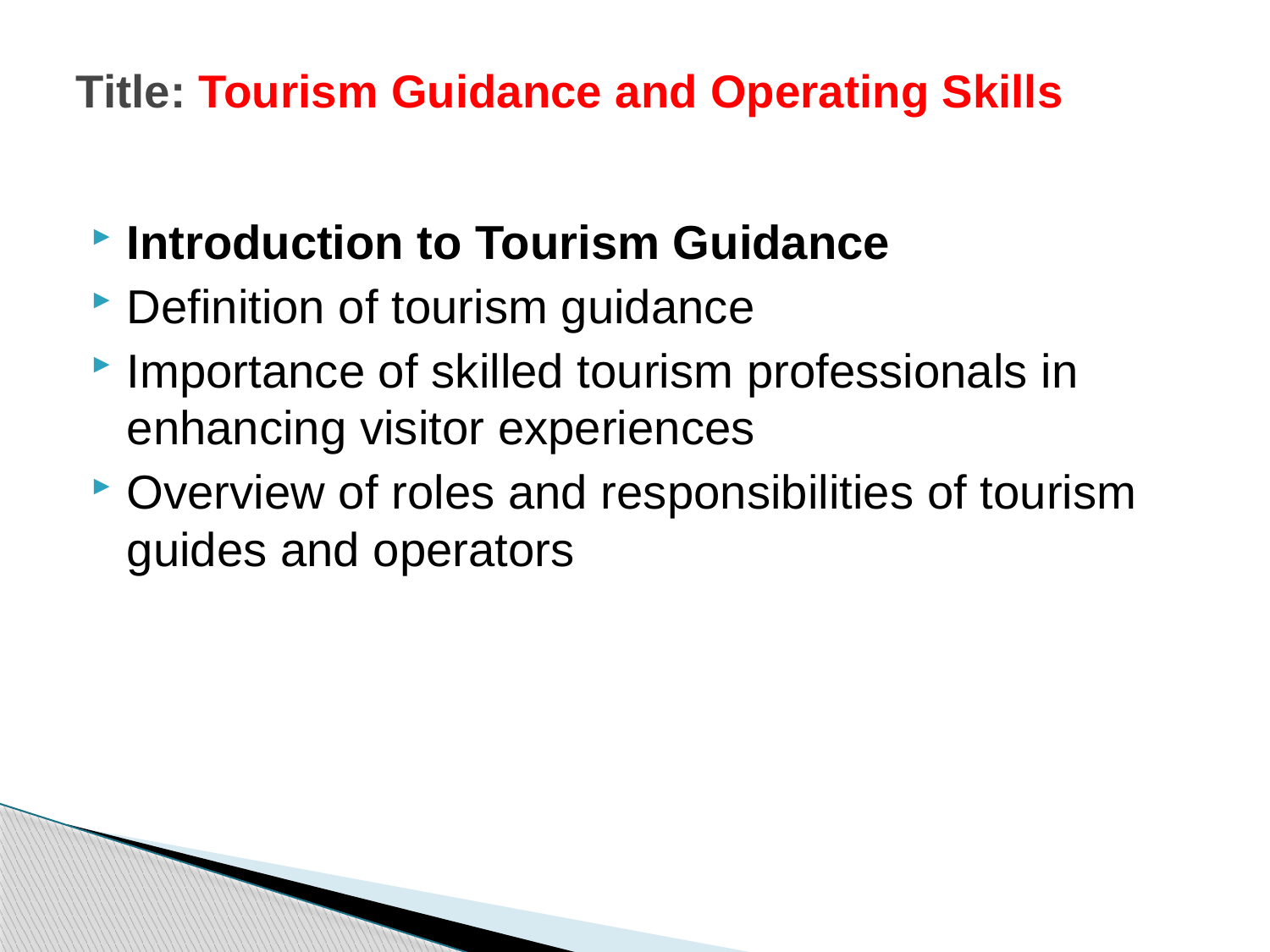

# Title: Tourism Guidance and Operating Skills
Introduction to Tourism Guidance
Definition of tourism guidance
Importance of skilled tourism professionals in enhancing visitor experiences
Overview of roles and responsibilities of tourism guides and operators